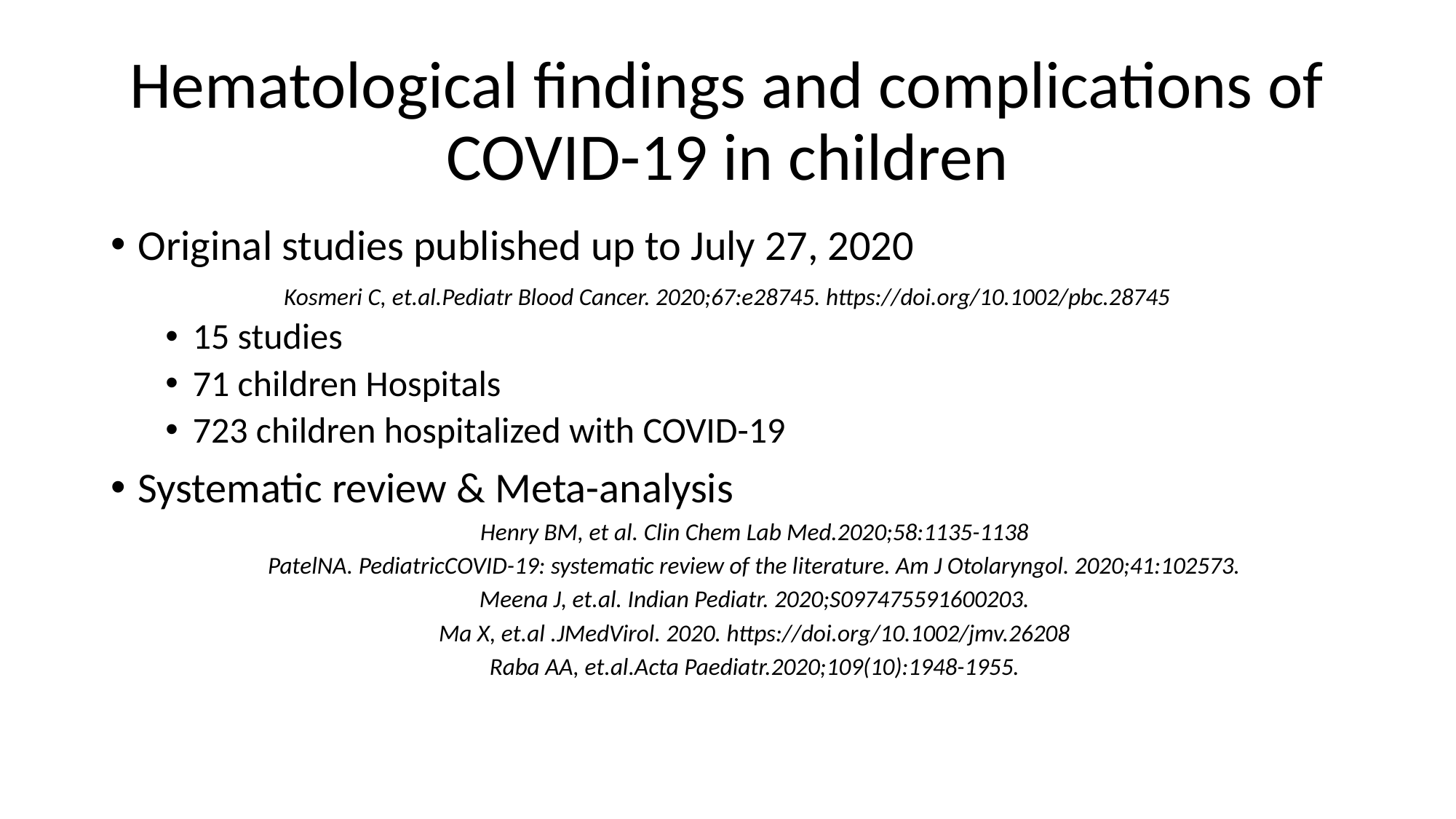

# Hematological findings and complications of COVID-19 in children
Original studies published up to July 27, 2020
Kosmeri C, et.al.Pediatr Blood Cancer. 2020;67:e28745. https://doi.org/10.1002/pbc.28745
15 studies
71 children Hospitals
723 children hospitalized with COVID-19
Systematic review & Meta-analysis
Henry BM, et al. Clin Chem Lab Med.2020;58:1135-1138
PatelNA. PediatricCOVID-19: systematic review of the literature. Am J Otolaryngol. 2020;41:102573.
Meena J, et.al. Indian Pediatr. 2020;S097475591600203.
Ma X, et.al .JMedVirol. 2020. https://doi.org/10.1002/jmv.26208
Raba AA, et.al.Acta Paediatr.2020;109(10):1948-1955.